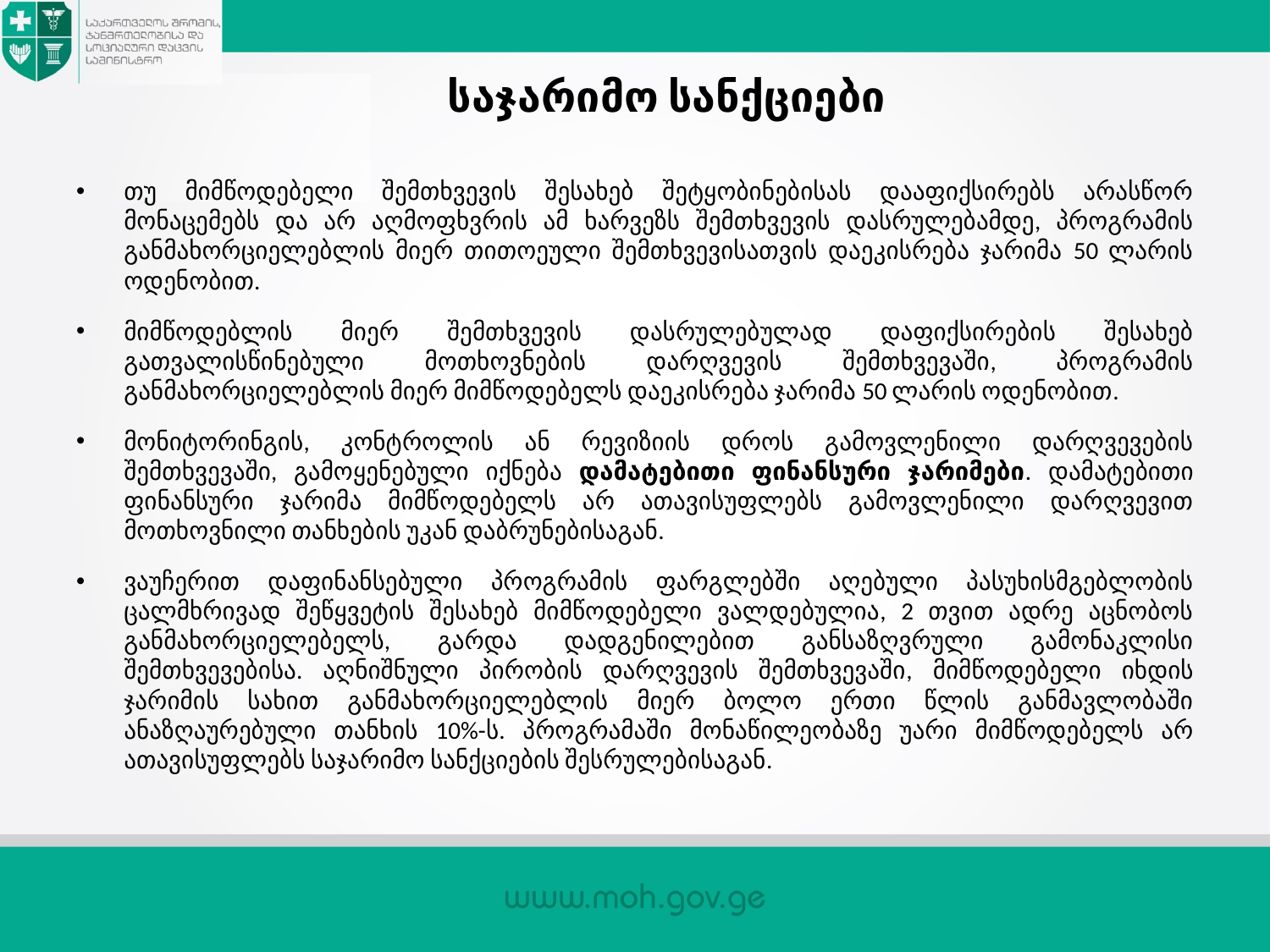

# საჯარიმო სანქციები
თუ მიმწოდებელი შემთხვევის შესახებ შეტყობინებისას დააფიქსირებს არასწორ მონაცემებს და არ აღმოფხვრის ამ ხარვეზს შემთხვევის დასრულებამდე, პროგრამის განმახორციელებლის მიერ თითოეული შემთხვევისათვის დაეკისრება ჯარიმა 50 ლარის ოდენობით.
მიმწოდებლის მიერ შემთხვევის დასრულებულად დაფიქსირების შესახებ გათვალისწინებული მოთხოვნების დარღვევის შემთხვევაში, პროგრამის განმახორციელებლის მიერ მიმწოდებელს დაეკისრება ჯარიმა 50 ლარის ოდენობით.
მონიტორინგის, კონტროლის ან რევიზიის დროს გამოვლენილი დარღვევების შემთხვევაში, გამოყენებული იქნება დამატებითი ფინანსური ჯარიმები. დამატებითი ფინანსური ჯარიმა მიმწოდებელს არ ათავისუფლებს გამოვლენილი დარღვევით მოთხოვნილი თანხების უკან დაბრუნებისაგან.
ვაუჩერით დაფინანსებული პროგრამის ფარგლებში აღებული პასუხისმგებლობის ცალმხრივად შეწყვეტის შესახებ მიმწოდებელი ვალდებულია, 2 თვით ადრე აცნობოს განმახორციელებელს, გარდა დადგენილებით განსაზღვრული გამონაკლისი შემთხვევებისა. აღნიშნული პირობის დარღვევის შემთხვევაში, მიმწოდებელი იხდის ჯარიმის სახით განმახორციელებლის მიერ ბოლო ერთი წლის განმავლობაში ანაზღაურებული თანხის 10%-ს. პროგრამაში მონაწილეობაზე უარი მიმწოდებელს არ ათავისუფლებს საჯარიმო სანქციების შესრულებისაგან.